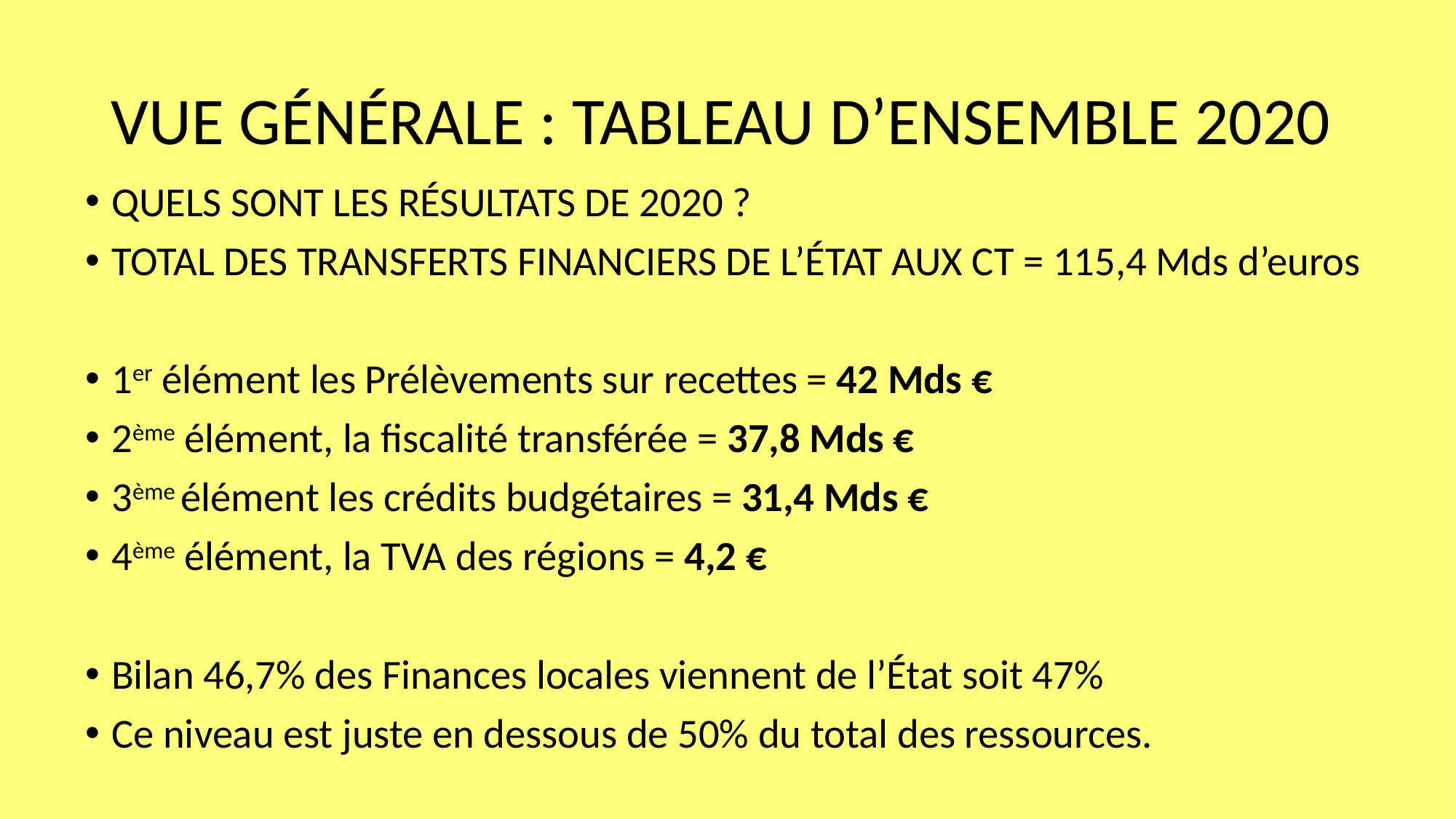

# VUE GÉNÉRALE : TABLEAU D’ENSEMBLE 2020
QUELS SONT LES RÉSULTATS DE 2020 ?
TOTAL DES TRANSFERTS FINANCIERS DE L’ÉTAT AUX CT = 115,4 Mds d’euros

1er élément les Prélèvements sur recettes = 42 Mds €
2ème élément, la fiscalité transférée = 37,8 Mds €
3ème élément les crédits budgétaires = 31,4 Mds €
4ème élément, la TVA des régions = 4,2 €

Bilan 46,7% des Finances locales viennent de l’État soit 47%
Ce niveau est juste en dessous de 50% du total des ressources.